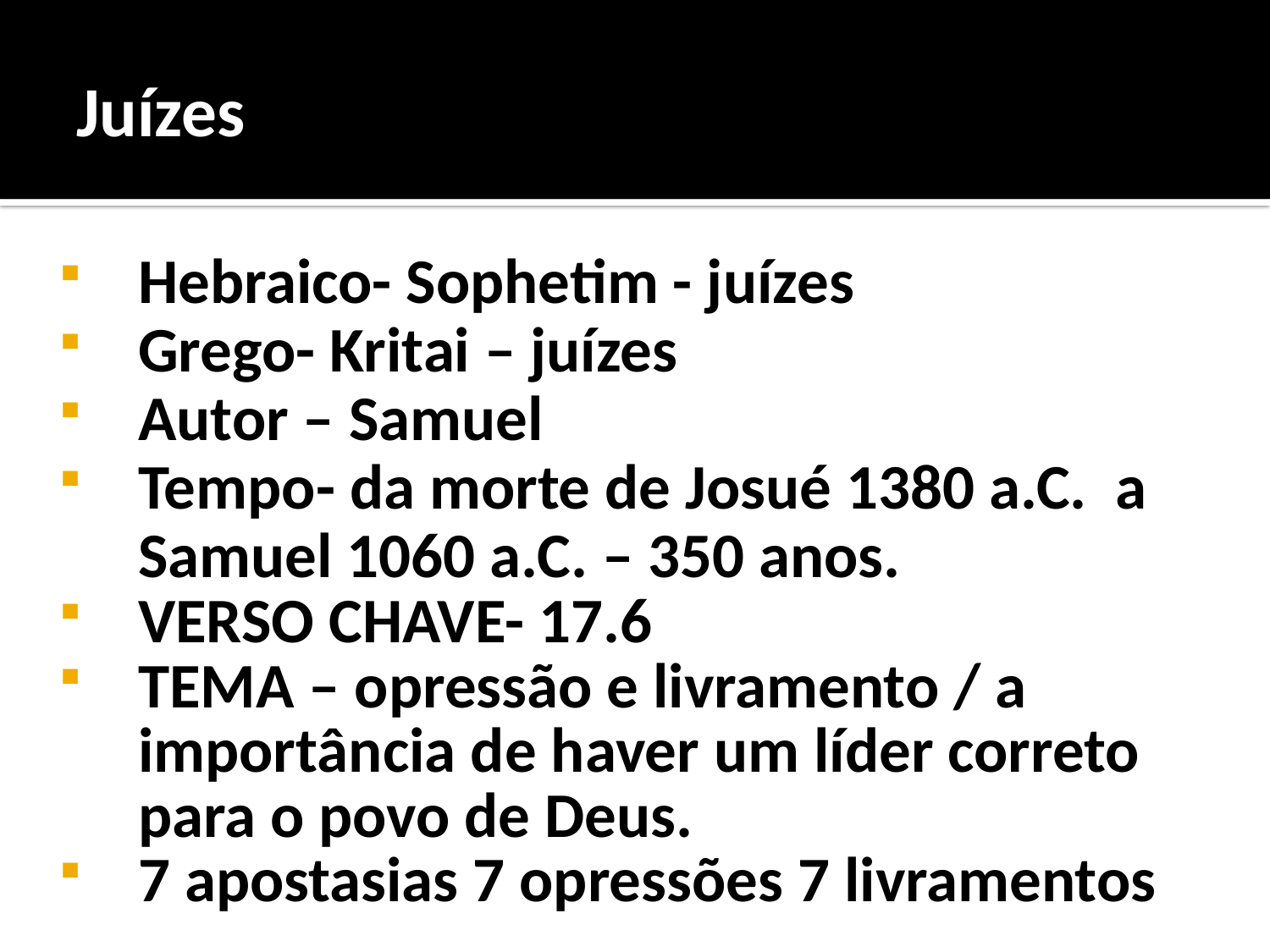

# Juízes
Hebraico- Sophetim - juízes
Grego- Kritai – juízes
Autor – Samuel
Tempo- da morte de Josué 1380 a.C.  a Samuel 1060 a.C. – 350 anos.
VERSO CHAVE- 17.6
TEMA – opressão e livramento / a importância de haver um líder correto para o povo de Deus.
7 apostasias 7 opressões 7 livramentos